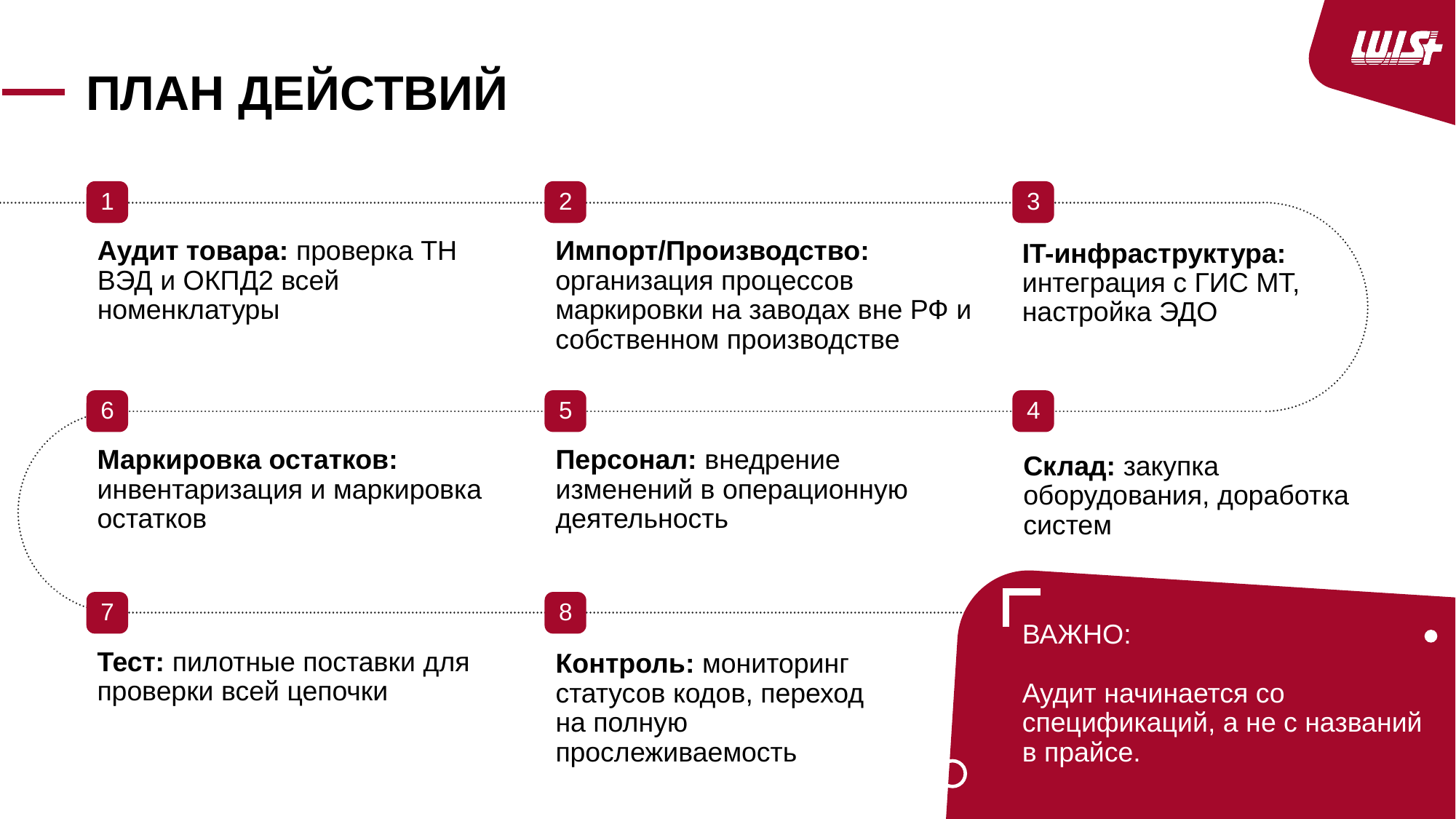

# План действий

1
2
3
Аудит товара: проверка ТН ВЭД и ОКПД2 всей номенклатуры

Импорт/Производство: организация процессов маркировки на заводах вне РФ и собственном производстве

IT-инфраструктура: интеграция с ГИС МТ, настройка ЭДО

6
5
4
Маркировка остатков: инвентаризация и маркировка остатков

Персонал: внедрение изменений в операционную деятельность

Склад: закупка оборудования, доработка систем

7
8
ВАЖНО:
Аудит начинается со спецификаций, а не с названий в прайсе.
Тест: пилотные поставки для проверки всей цепочки

Контроль: мониторинг статусов кодов, переход на полную прослеживаемость